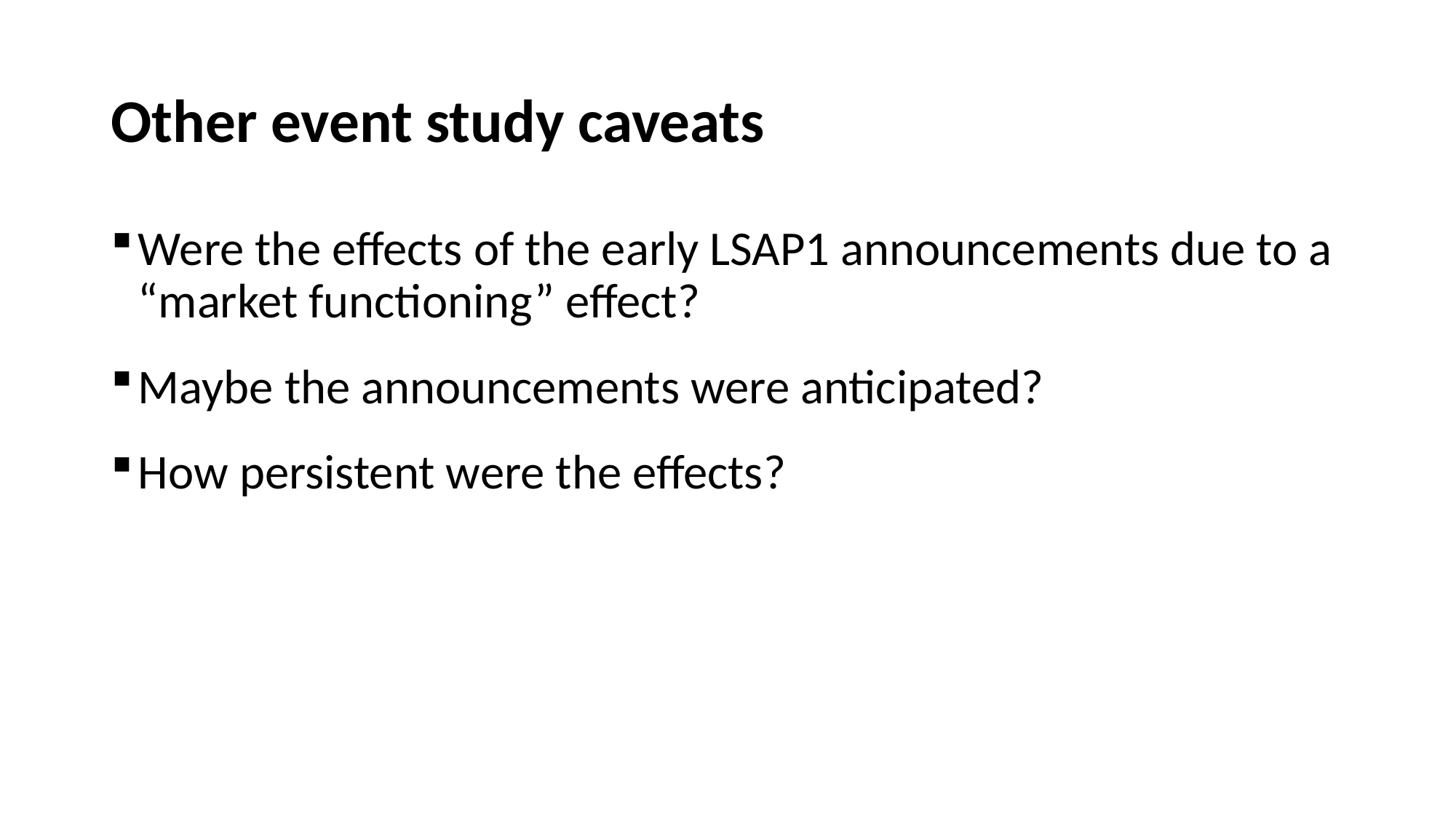

# Other event study caveats
Were the effects of the early LSAP1 announcements due to a “market functioning” effect?
Maybe the announcements were anticipated?
How persistent were the effects?